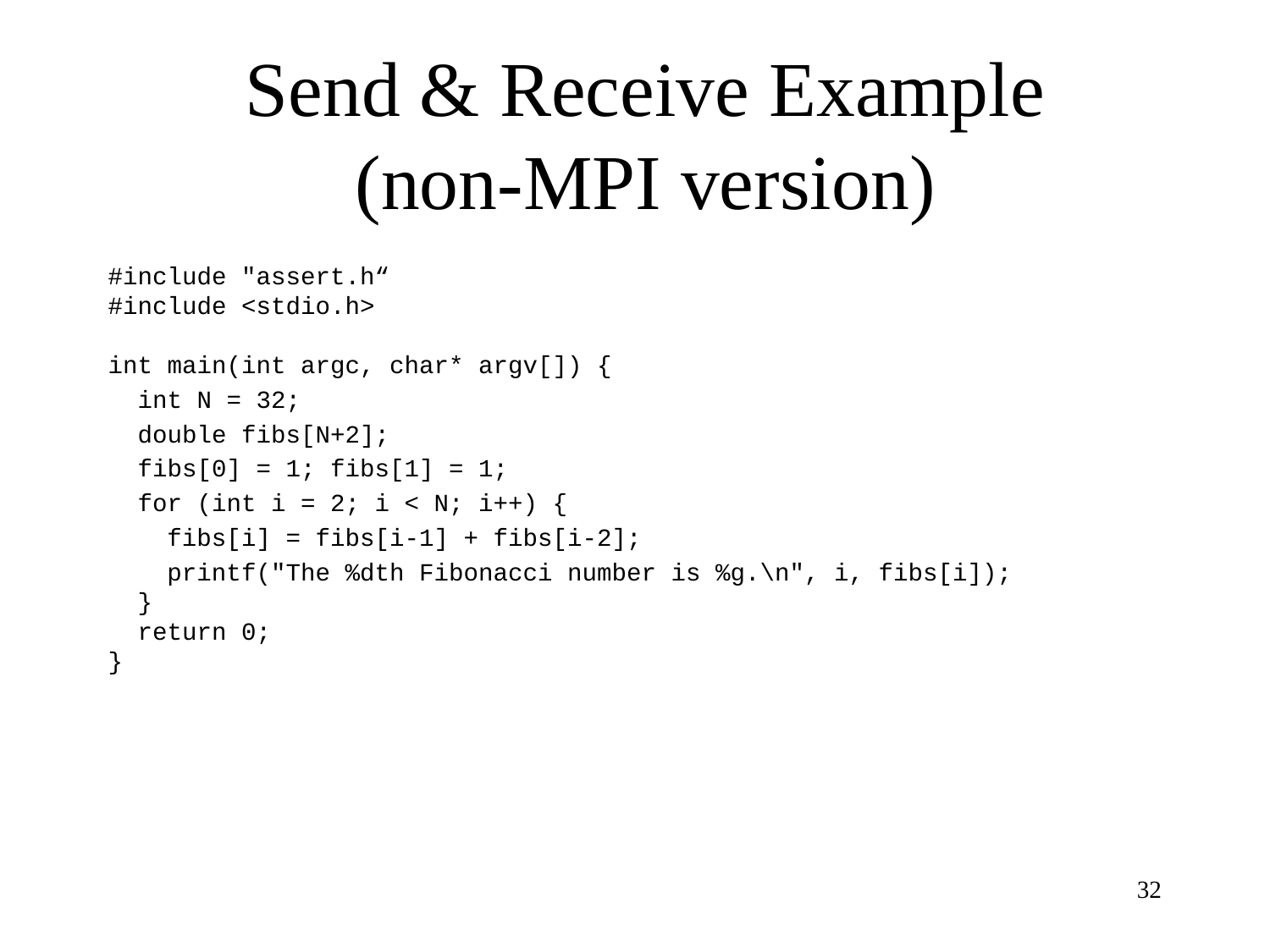

# Send & Receive Example (non-MPI version)
#include "assert.h“
#include <stdio.h>
int main(int argc, char* argv[]) {
  int N = 32;
  double fibs[N+2];
  fibs[0] = 1; fibs[1] = 1;
  for (int i = 2; i < N; i++) {
    fibs[i] = fibs[i-1] + fibs[i-2];
    printf("The %dth Fibonacci number is %g.\n", i, fibs[i]);
  }
  return 0;
}
32